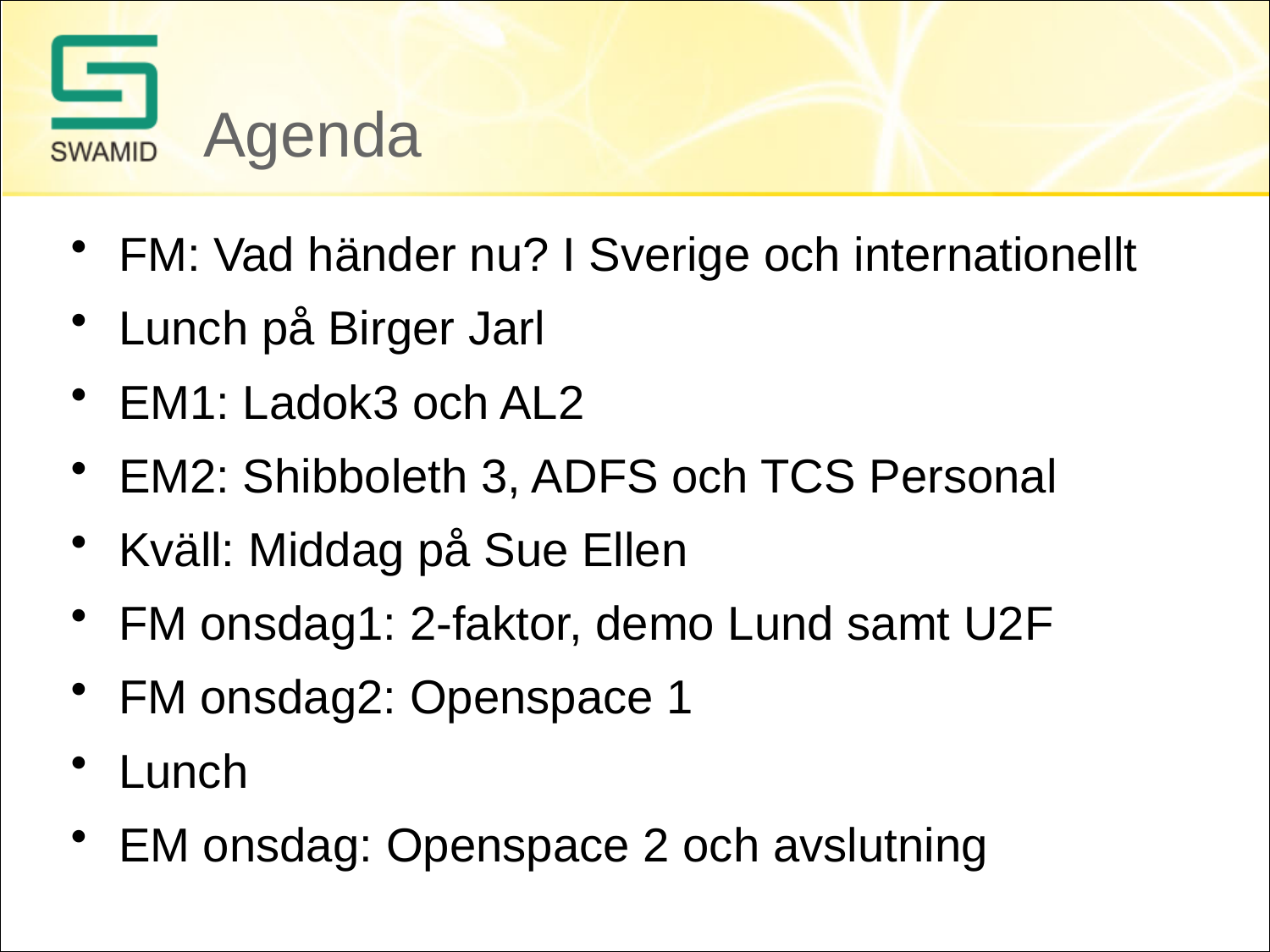

# Agenda
FM: Vad händer nu? I Sverige och internationellt
Lunch på Birger Jarl
EM1: Ladok3 och AL2
EM2: Shibboleth 3, ADFS och TCS Personal
Kväll: Middag på Sue Ellen
FM onsdag1: 2-faktor, demo Lund samt U2F
FM onsdag2: Openspace 1
Lunch
EM onsdag: Openspace 2 och avslutning